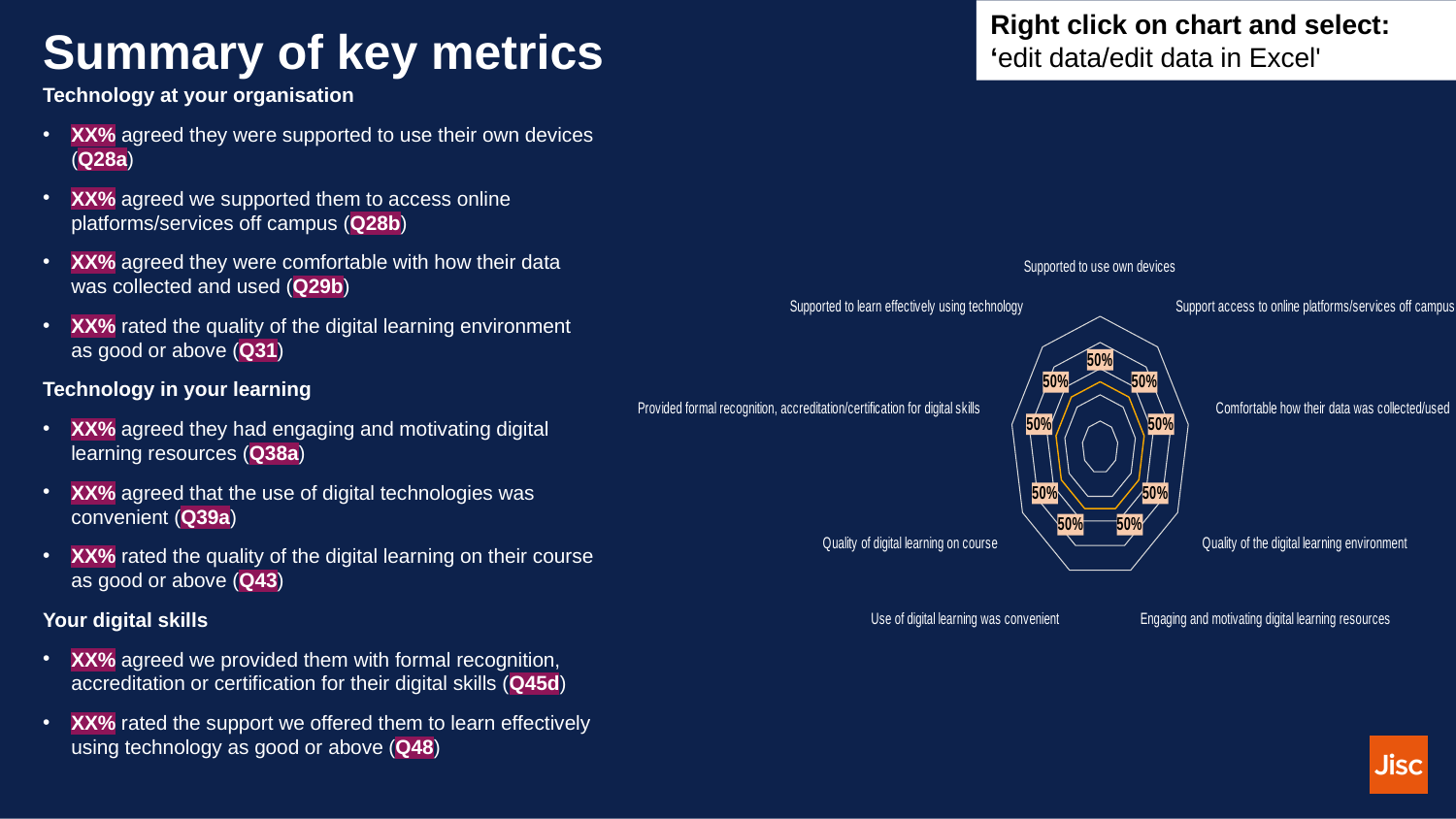

Right click on chart and select: ‘edit data/edit data in Excel'
# Summary of key metrics
Technology at your organisation
XX% agreed they were supported to use their own devices (Q28a)
XX% agreed we supported them to access online platforms/services off campus (Q28b)
XX% agreed they were comfortable with how their data was collected and used (Q29b)
XX% rated the quality of the digital learning environment as good or above (Q31)
Technology in your learning
XX% agreed they had engaging and motivating digital learning resources (Q38a)
XX% agreed that the use of digital technologies was convenient (Q39a)
XX% rated the quality of the digital learning on their course as good or above (Q43)
Your digital skills
XX% agreed we provided them with formal recognition, accreditation or certification for their digital skills (Q45d)
XX% rated the support we offered them to learn effectively using technology as good or above (Q48)

### Chart

| Category |  |
|---|---|
| Supported to use own devices | 0.5 |
| Support access to online platforms/services off campus | 0.5 |
| Comfortable how their data was collected/used | 0.5 |
| Quality of the digital learning environment | 0.5 |
| Engaging and motivating digital learning resources | 0.5 |
| Use of digital learning was convenient | 0.5 |
| Quality of digital learning on course | 0.5 |
| Provided formal recognition, accreditation/certification for digital skills  | 0.5 |
| Supported to learn effectively using technology | 0.5 |